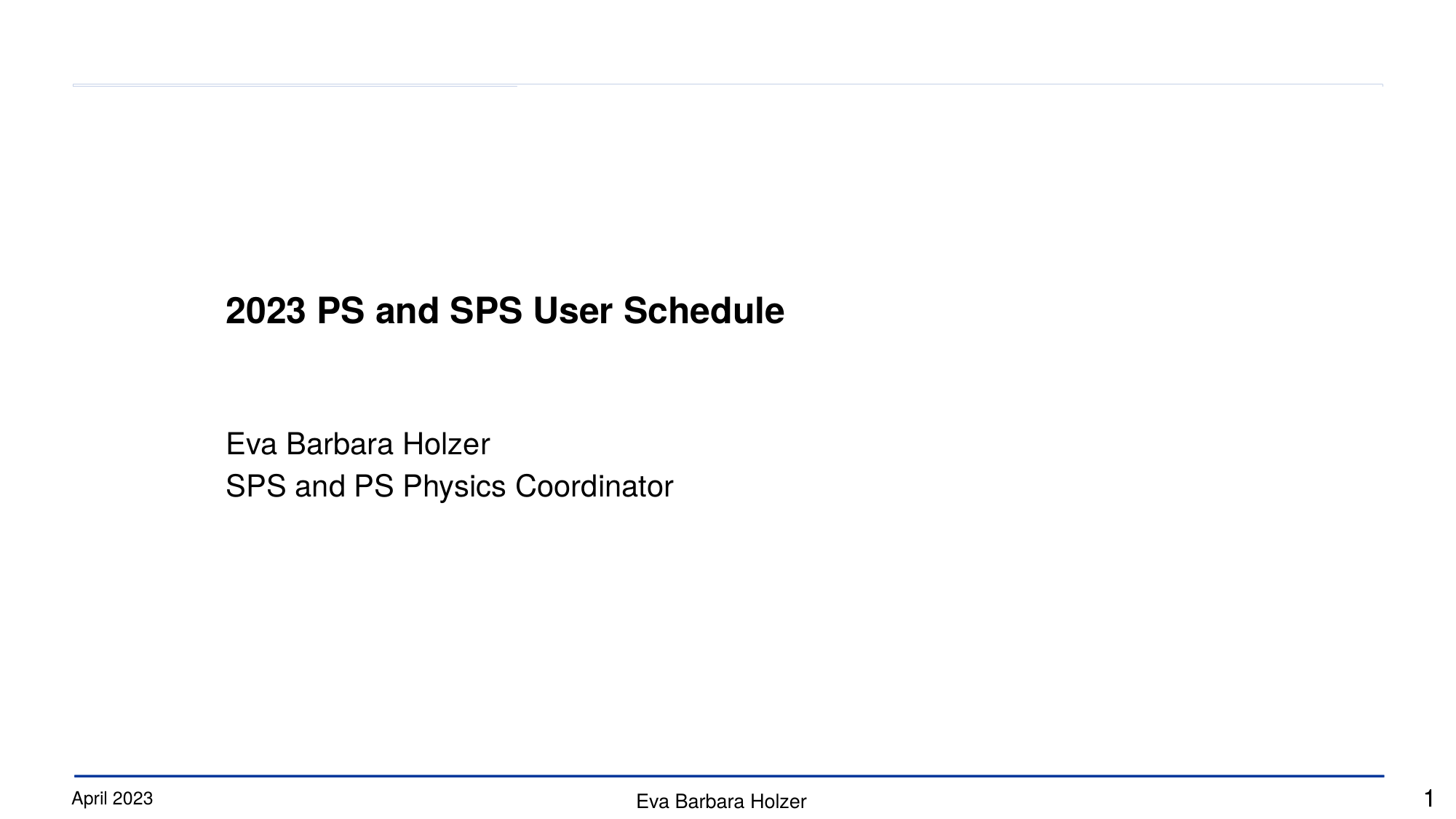

# 2023 PS and SPS User Schedule
Eva Barbara Holzer
SPS and PS Physics Coordinator